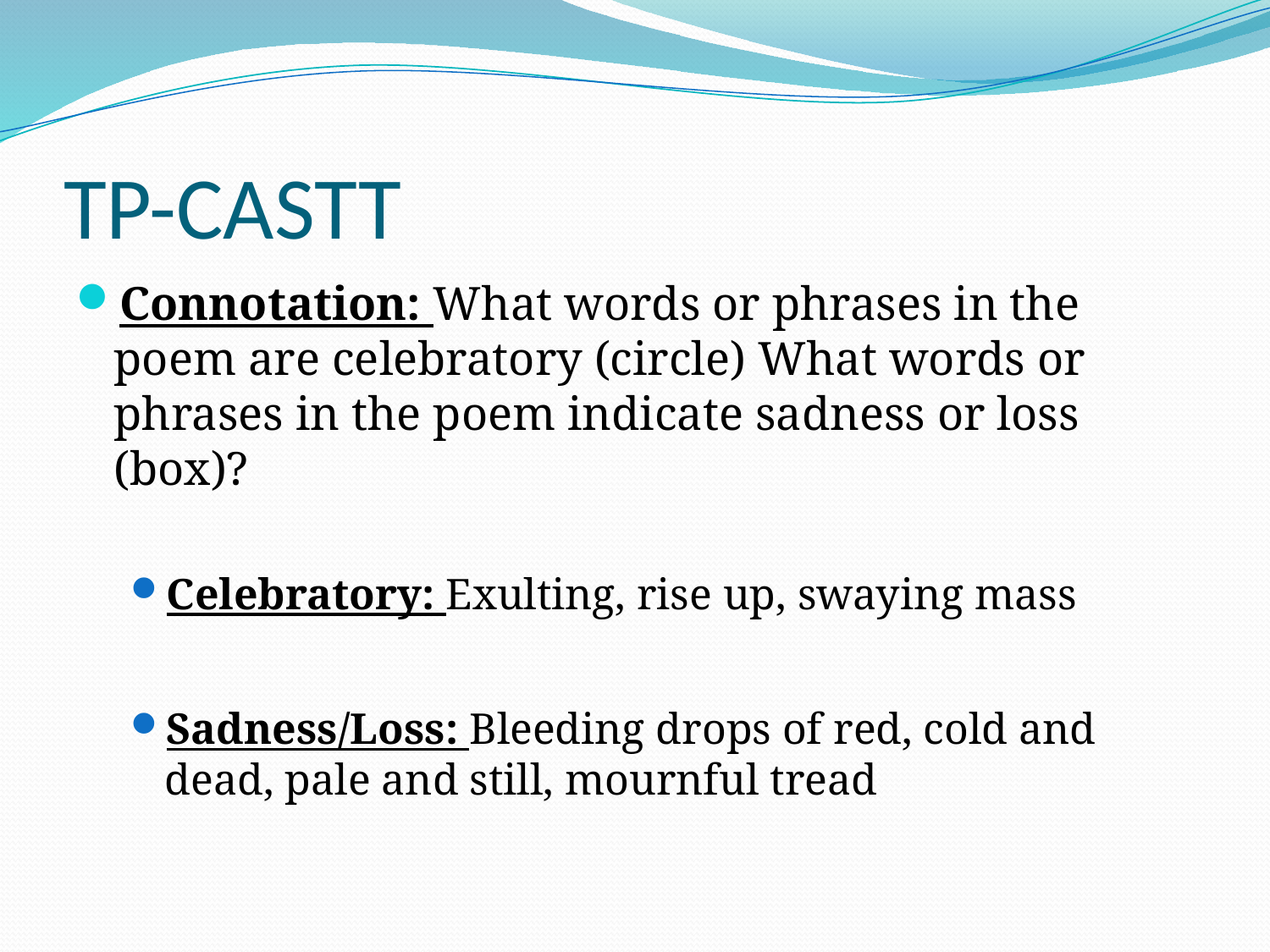

# TP-CASTT
Connotation: What words or phrases in the poem are celebratory (circle) What words or phrases in the poem indicate sadness or loss (box)?

Celebratory: Exulting, rise up, swaying mass

Sadness/Loss: Bleeding drops of red, cold and dead, pale and still, mournful tread